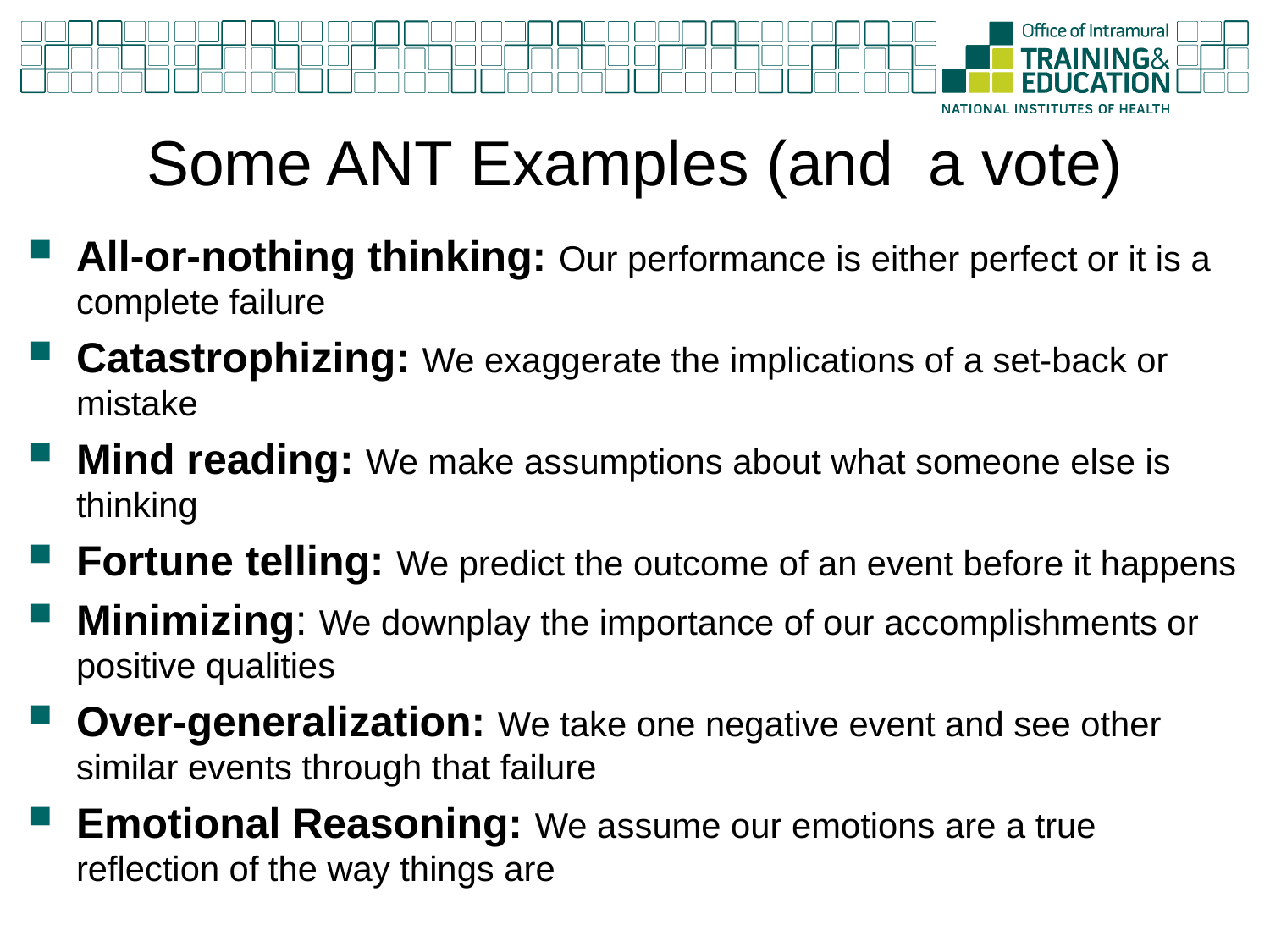

# Some ANT Examples (and  a vote)
All-or-nothing thinking: Our performance is either perfect or it is a complete failure
Catastrophizing: We exaggerate the implications of a set-back or mistake
Mind reading: We make assumptions about what someone else is thinking
Fortune telling: We predict the outcome of an event before it happens
Minimizing: We downplay the importance of our accomplishments or positive qualities
Over-generalization: We take one negative event and see other similar events through that failure
Emotional Reasoning: We assume our emotions are a true reflection of the way things are